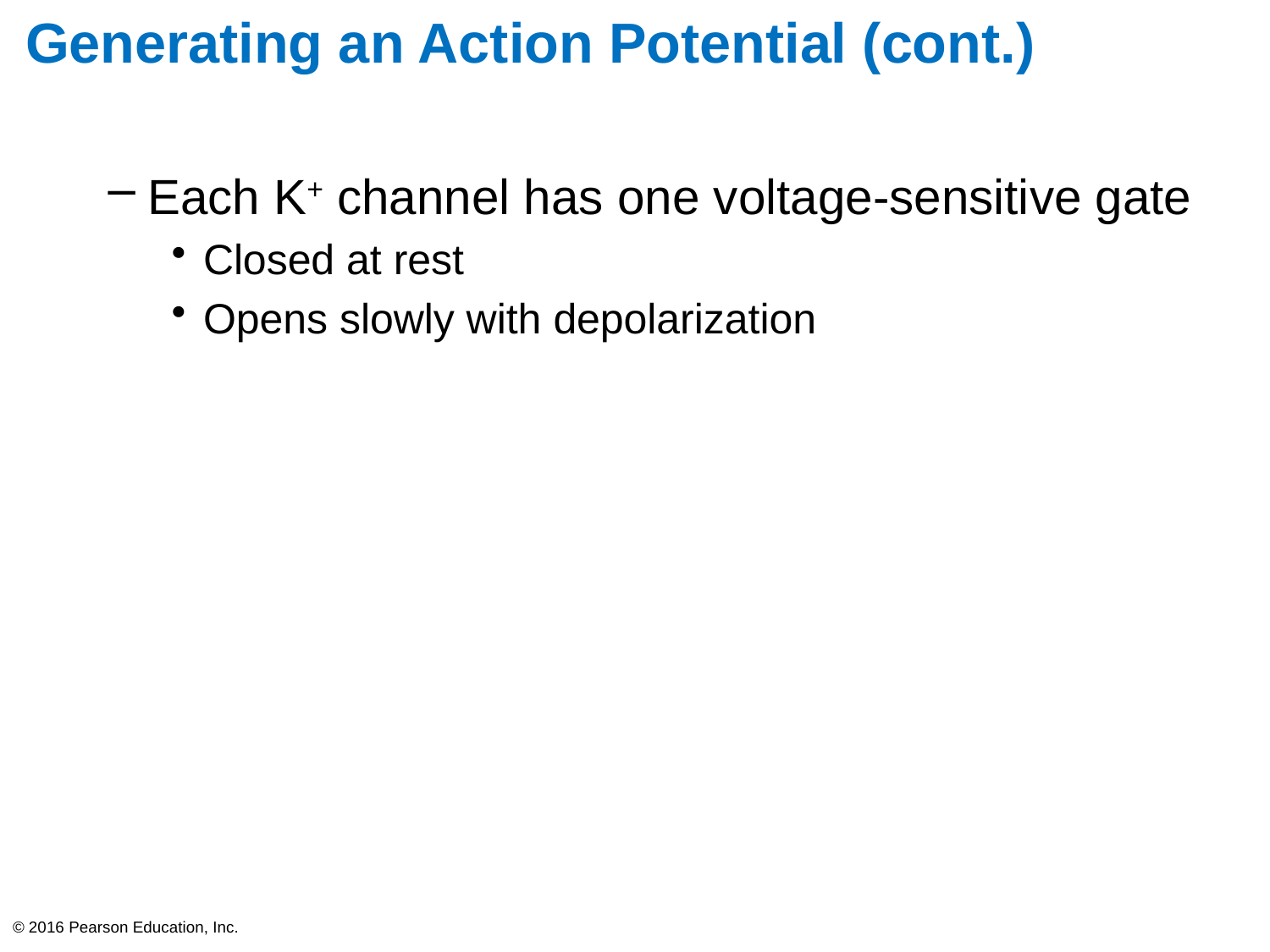

# Generating an Action Potential (cont.)
Each K+ channel has one voltage-sensitive gate
Closed at rest
Opens slowly with depolarization
© 2016 Pearson Education, Inc.